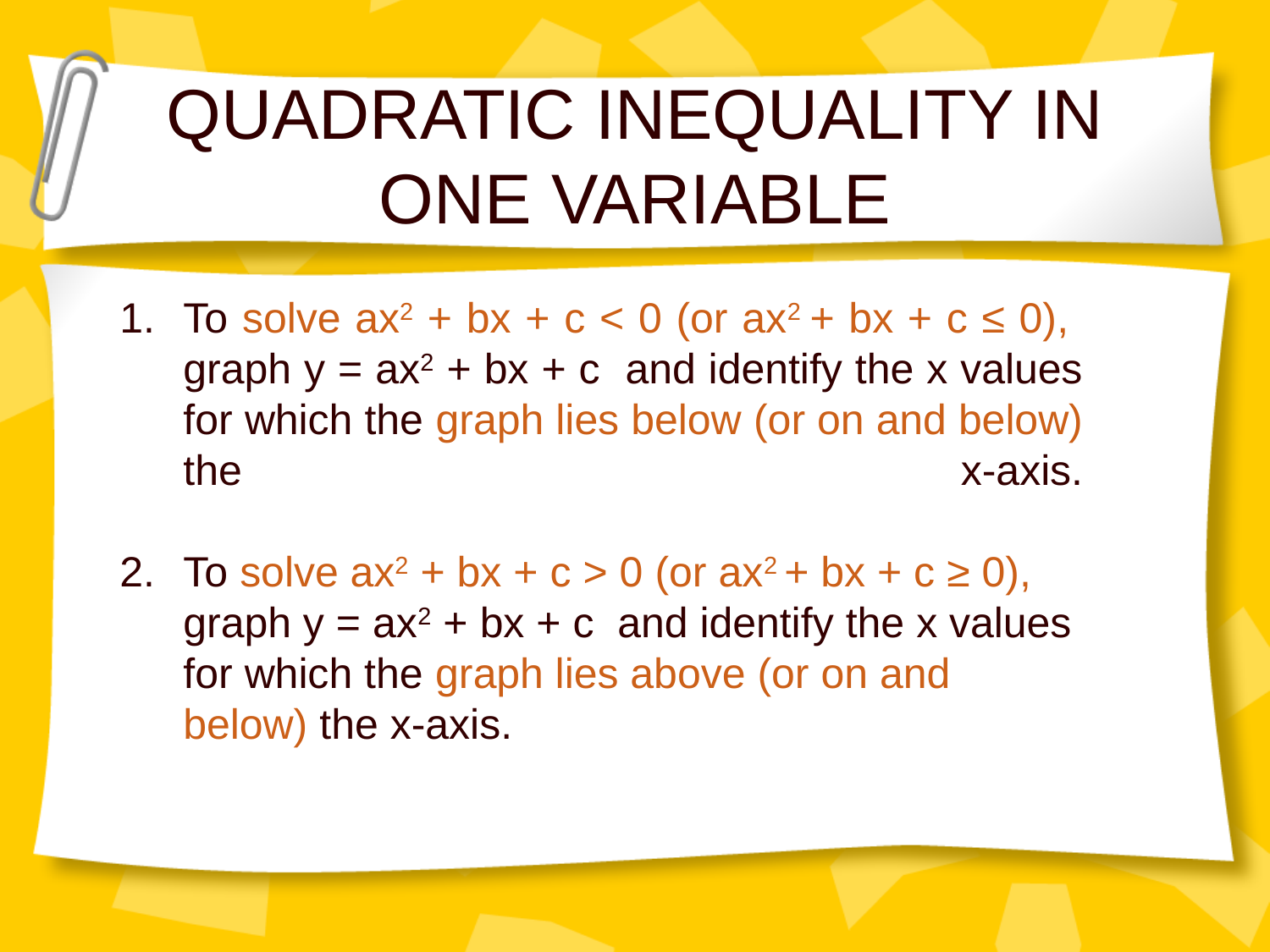

# QUADRATIC INEQUALITY IN ONE VARIABLE
To solve ax2 + bx + c < 0 (or ax2 + bx + c ≤ 0),  graph y = ax2 + bx + c  and identify the x values for which the graph lies below (or on and below) the x-axis.
To solve ax2 + bx + c > 0 (or ax2 + bx + c ≥ 0),  graph y = ax2 + bx + c  and identify the x values for which the graph lies above (or on and below) the x-axis.